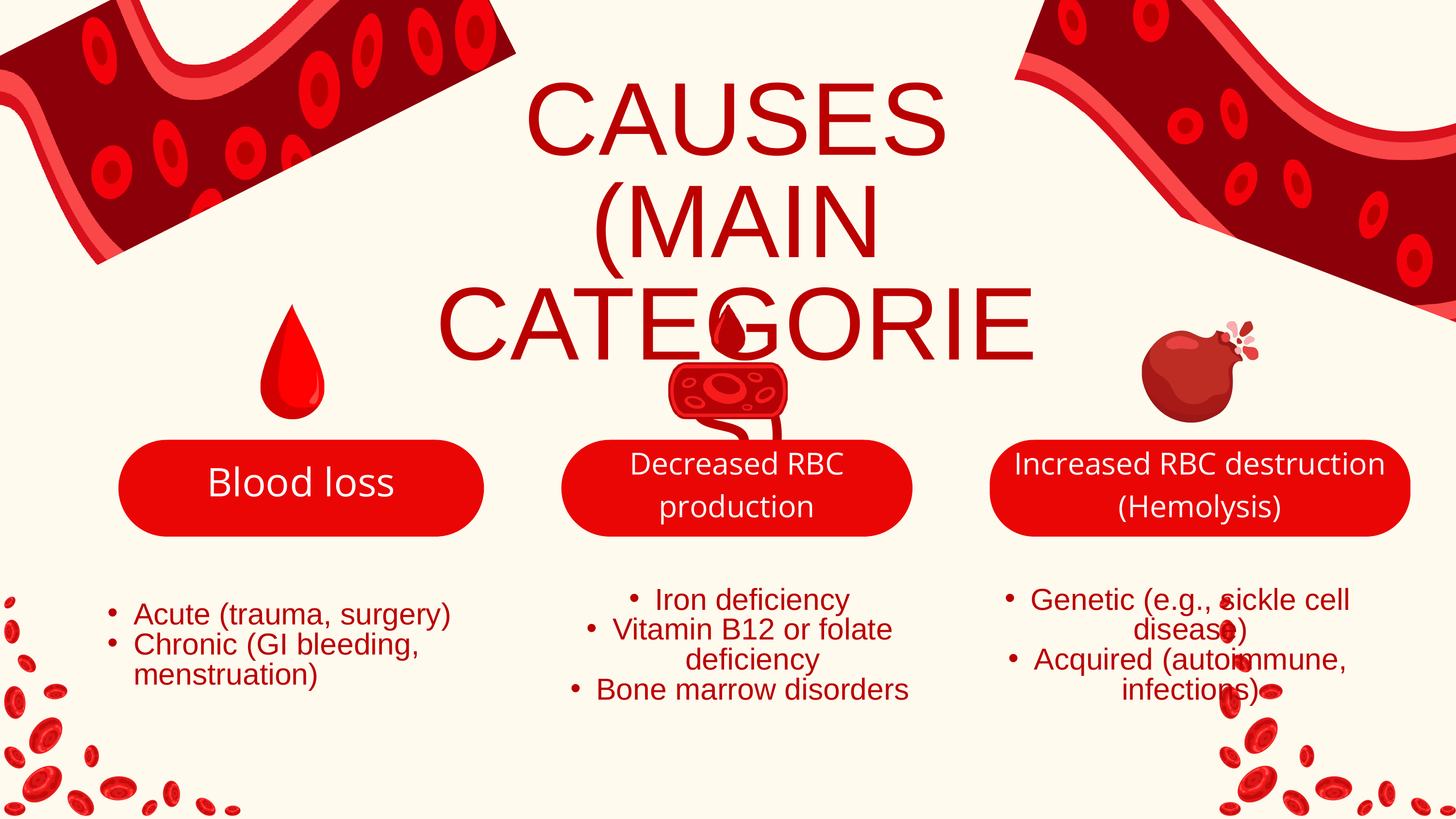

CAUSES (MAIN CATEGORIES)

Blood loss
Acute (trauma, surgery)
Chronic (GI bleeding, menstruation)

Decreased RBC production
Iron deficiency
Vitamin B12 or folate deficiency
Bone marrow disorders

Increased RBC destruction (Hemolysis)
Genetic (e.g., sickle cell disease)
Acquired (autoimmune, infections)